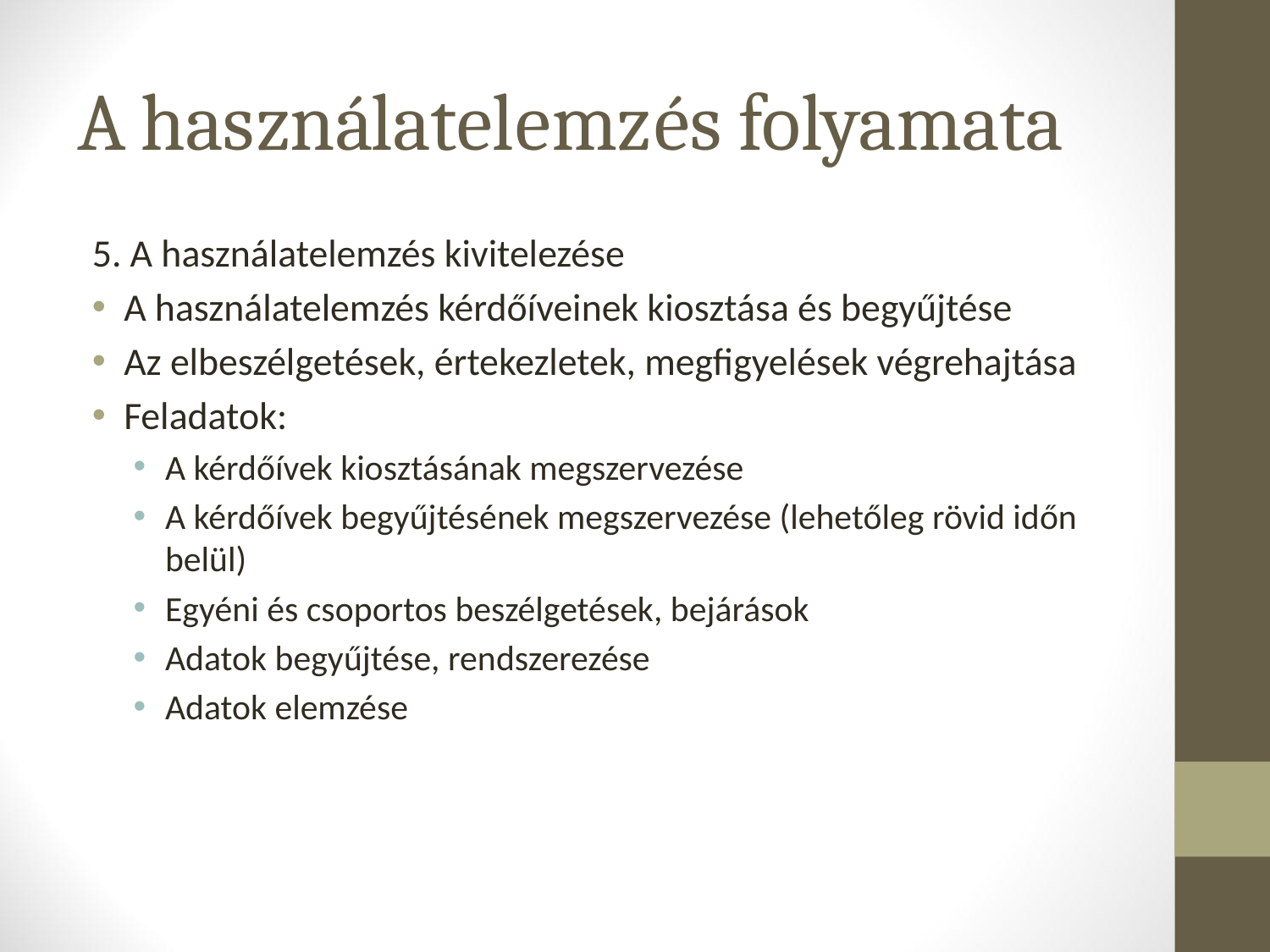

# A használatelemzés folyamata
5. A használatelemzés kivitelezése
A használatelemzés kérdőíveinek kiosztása és begyűjtése
Az elbeszélgetések, értekezletek, megfigyelések végrehajtása
Feladatok:
A kérdőívek kiosztásának megszervezése
A kérdőívek begyűjtésének megszervezése (lehetőleg rövid időn belül)
Egyéni és csoportos beszélgetések, bejárások
Adatok begyűjtése, rendszerezése
Adatok elemzése